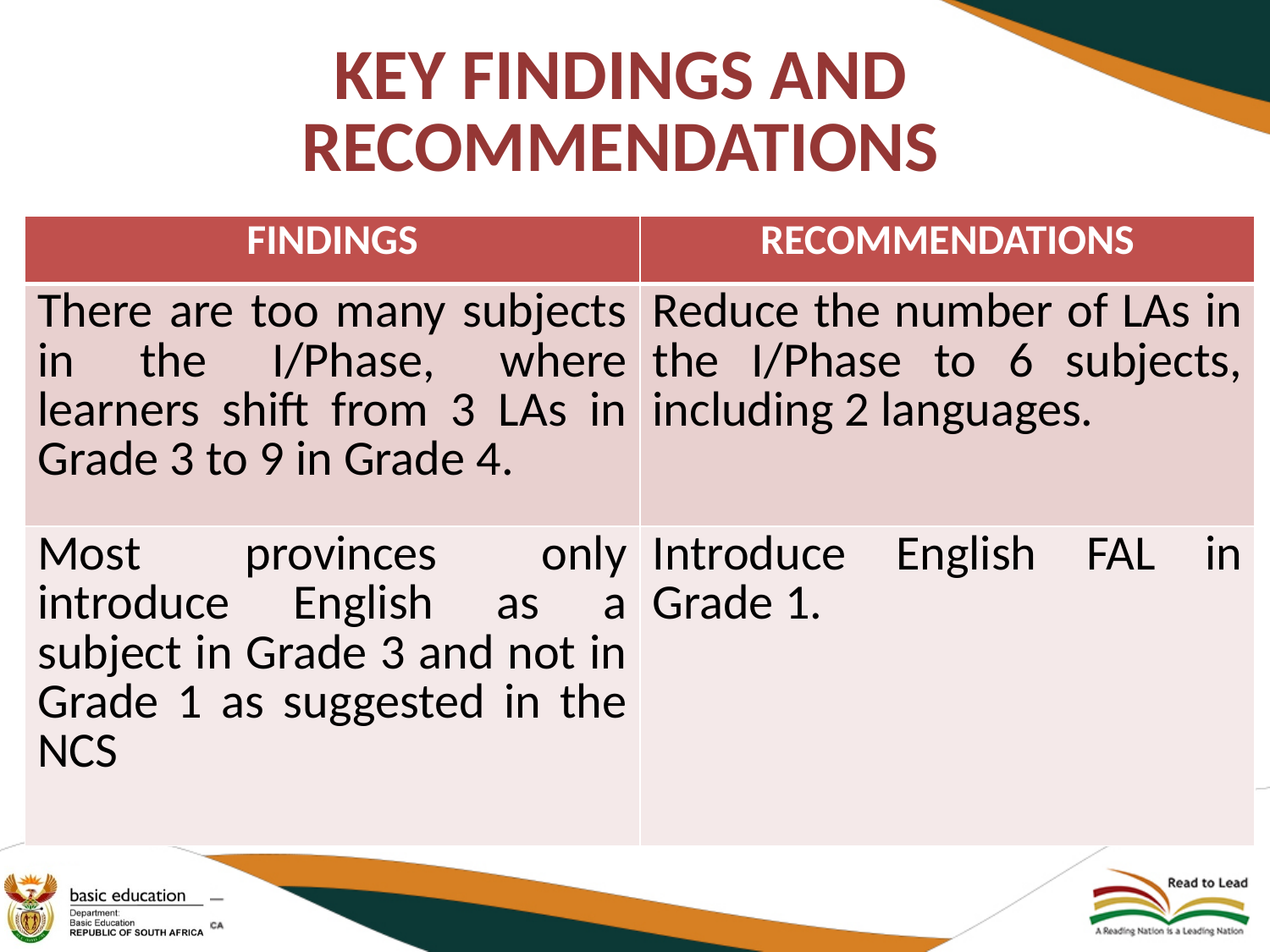

# KEY FINDINGS AND RECOMMENDATIONS
| FINDINGS | RECOMMENDATIONS |
| --- | --- |
| There are too many subjects in the I/Phase, where learners shift from 3 LAs in Grade 3 to 9 in Grade 4. | Reduce the number of LAs in the I/Phase to 6 subjects, including 2 languages. |
| Most provinces only introduce English as a subject in Grade 3 and not in Grade 1 as suggested in the NCS | Introduce English FAL in Grade 1. |